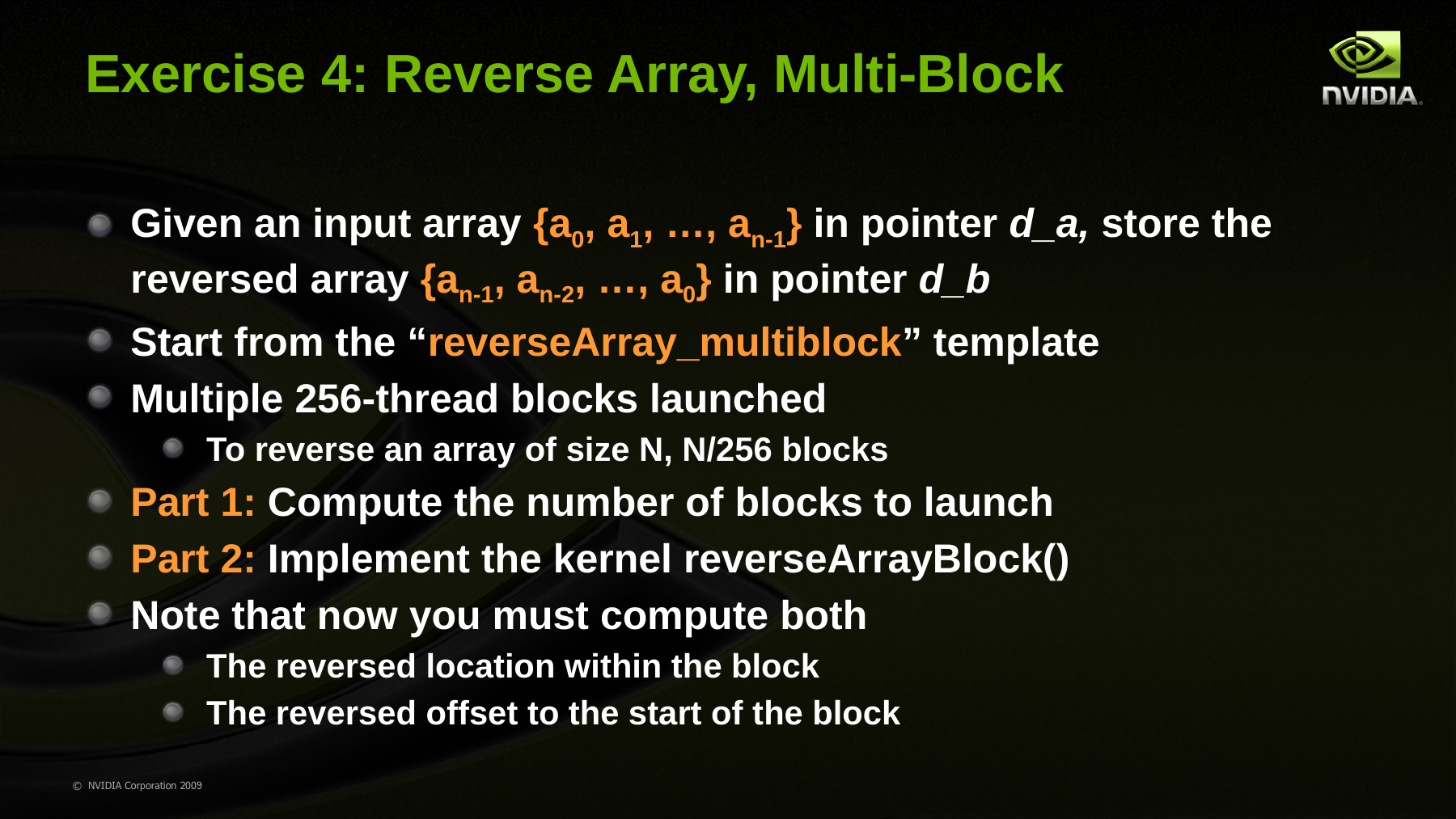

# Exercise 4: Reverse Array, Multi-Block
Given an input array {a0, a1, …, an-1} in pointer d_a, store the reversed array {an-1, an-2, …, a0} in pointer d_b
Start from the “reverseArray_multiblock” template
Multiple 256-thread blocks launched
To reverse an array of size N, N/256 blocks
Part 1: Compute the number of blocks to launch
Part 2: Implement the kernel reverseArrayBlock()
Note that now you must compute both
The reversed location within the block
The reversed offset to the start of the block